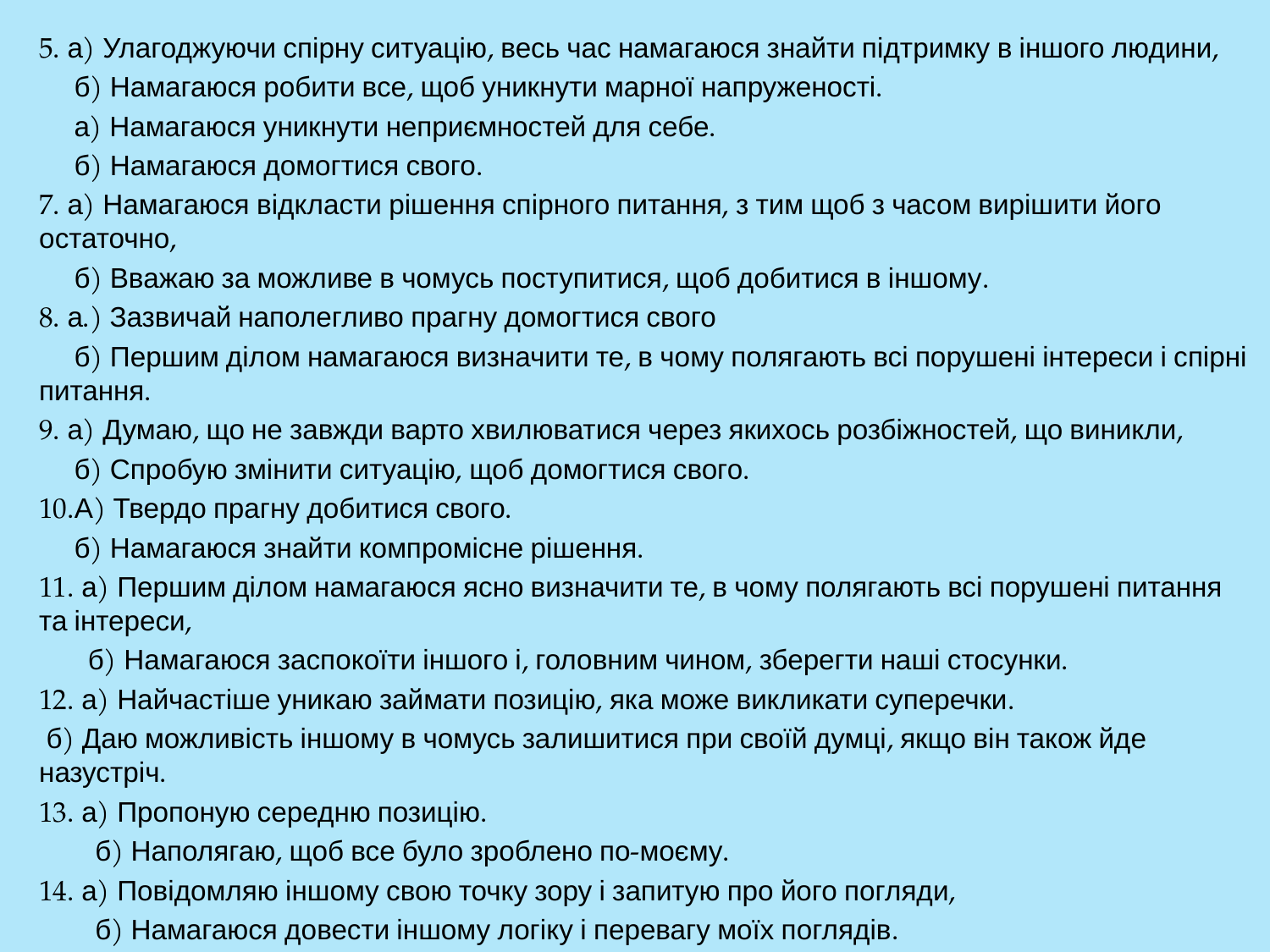

5. а) Улагоджуючи спірну ситуацію, весь час намагаюся знайти підтримку в іншого людини,
     б) Намагаюся робити все, щоб уникнути марної напруженості.
     а) Намагаюся уникнути неприємностей для себе.
     б) Намагаюся домогтися свого.
7. а) Намагаюся відкласти рішення спірного питання, з тим щоб з часом вирішити його остаточно,
     б) Вважаю за можливе в чомусь поступитися, щоб добитися в іншому.
8. а.) Зазвичай наполегливо прагну домогтися свого
     б) Першим ділом намагаюся визначити те, в чому полягають всі порушені інтереси і спірні питання.
9. а) Думаю, що не завжди варто хвилюватися через якихось розбіжностей, що виникли,
     б) Спробую змінити ситуацію, щоб домогтися свого.
10.А) Твердо прагну добитися свого.
     б) Намагаюся знайти компромісне рішення.
11. а) Першим ділом намагаюся ясно визначити те, в чому полягають всі порушені питання та інтереси,
       б) Намагаюся заспокоїти іншого і, головним чином, зберегти наші стосунки.
12. а) Найчастіше уникаю займати позицію, яка може викликати суперечки.
 б) Даю можливість іншому в чомусь залишитися при своїй думці, якщо він також йде назустріч.
13. а) Пропоную середню позицію.
        б) Наполягаю, щоб все було зроблено по-моєму.
14. а) Повідомляю іншому свою точку зору і запитую про його погляди,
        б) Намагаюся довести іншому логіку і перевагу моїх поглядів.